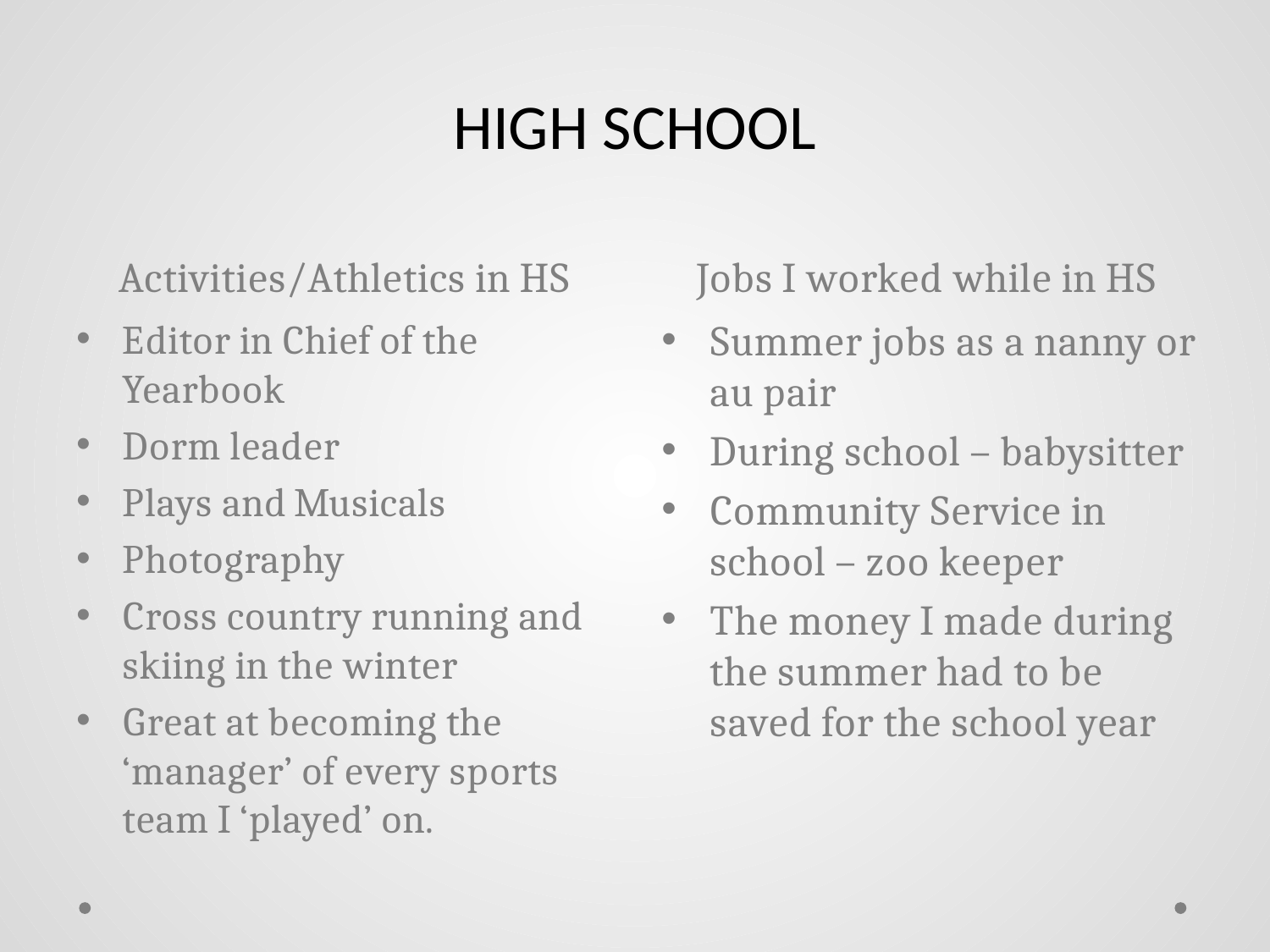

# HIGH SCHOOL
Activities/Athletics in HS
Jobs I worked while in HS
Editor in Chief of the Yearbook
Dorm leader
Plays and Musicals
Photography
Cross country running and skiing in the winter
Great at becoming the ‘manager’ of every sports team I ‘played’ on.
Summer jobs as a nanny or au pair
During school – babysitter
Community Service in school – zoo keeper
The money I made during the summer had to be saved for the school year